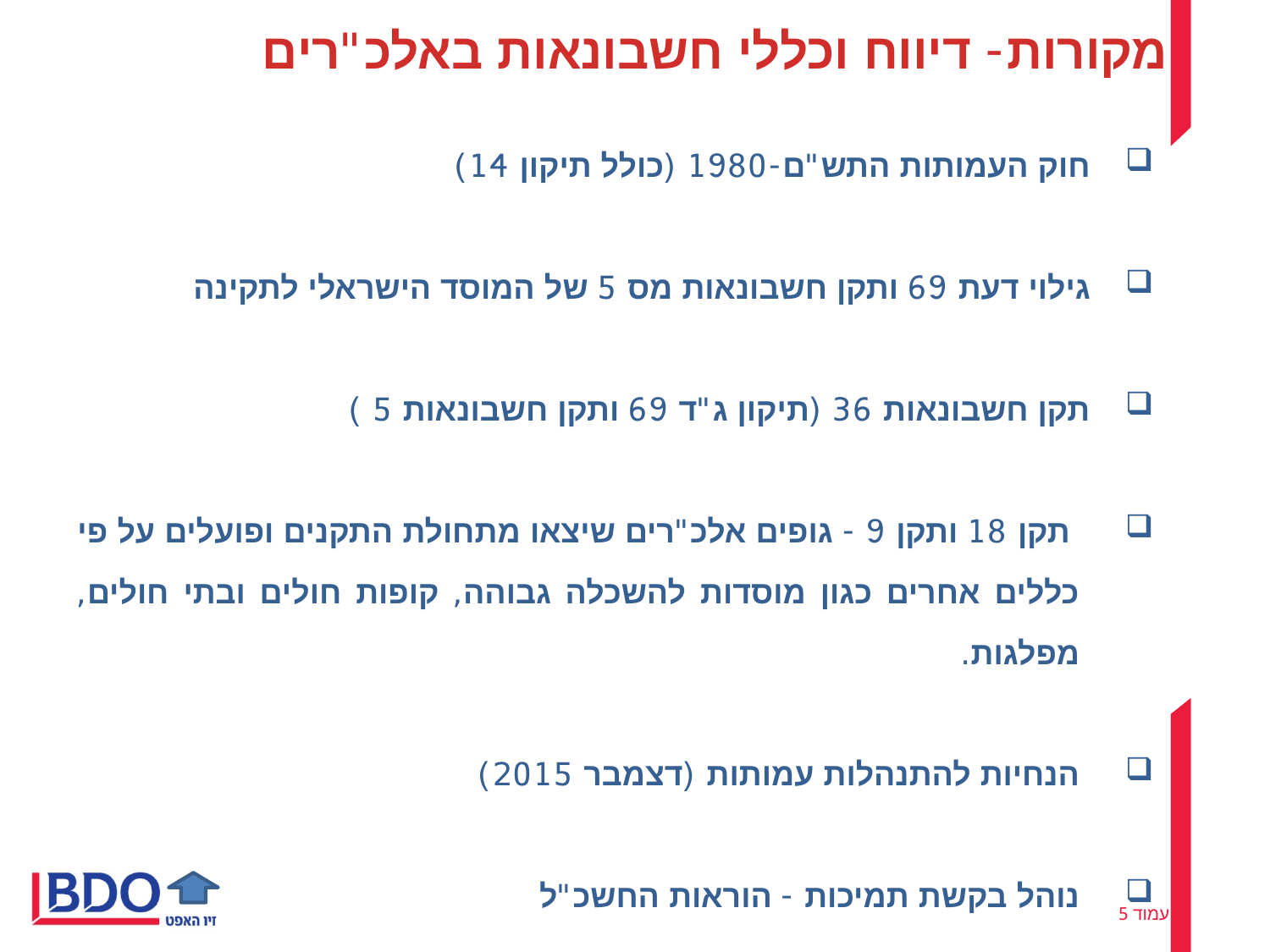

מקורות- דיווח וכללי חשבונאות באלכ"רים
חוק העמותות התש"ם-1980 (כולל תיקון 14)

גילוי דעת 69 ותקן חשבונאות מס 5 של המוסד הישראלי לתקינה

תקן חשבונאות 36 (תיקון ג"ד 69 ותקן חשבונאות 5 )

 תקן 18 ותקן 9 - גופים אלכ"רים שיצאו מתחולת התקנים ופועלים על פי כללים אחרים כגון מוסדות להשכלה גבוהה, קופות חולים ובתי חולים, מפלגות.

הנחיות להתנהלות עמותות (דצמבר 2015)

נוהל בקשת תמיכות - הוראות החשכ"ל

עמוד 5